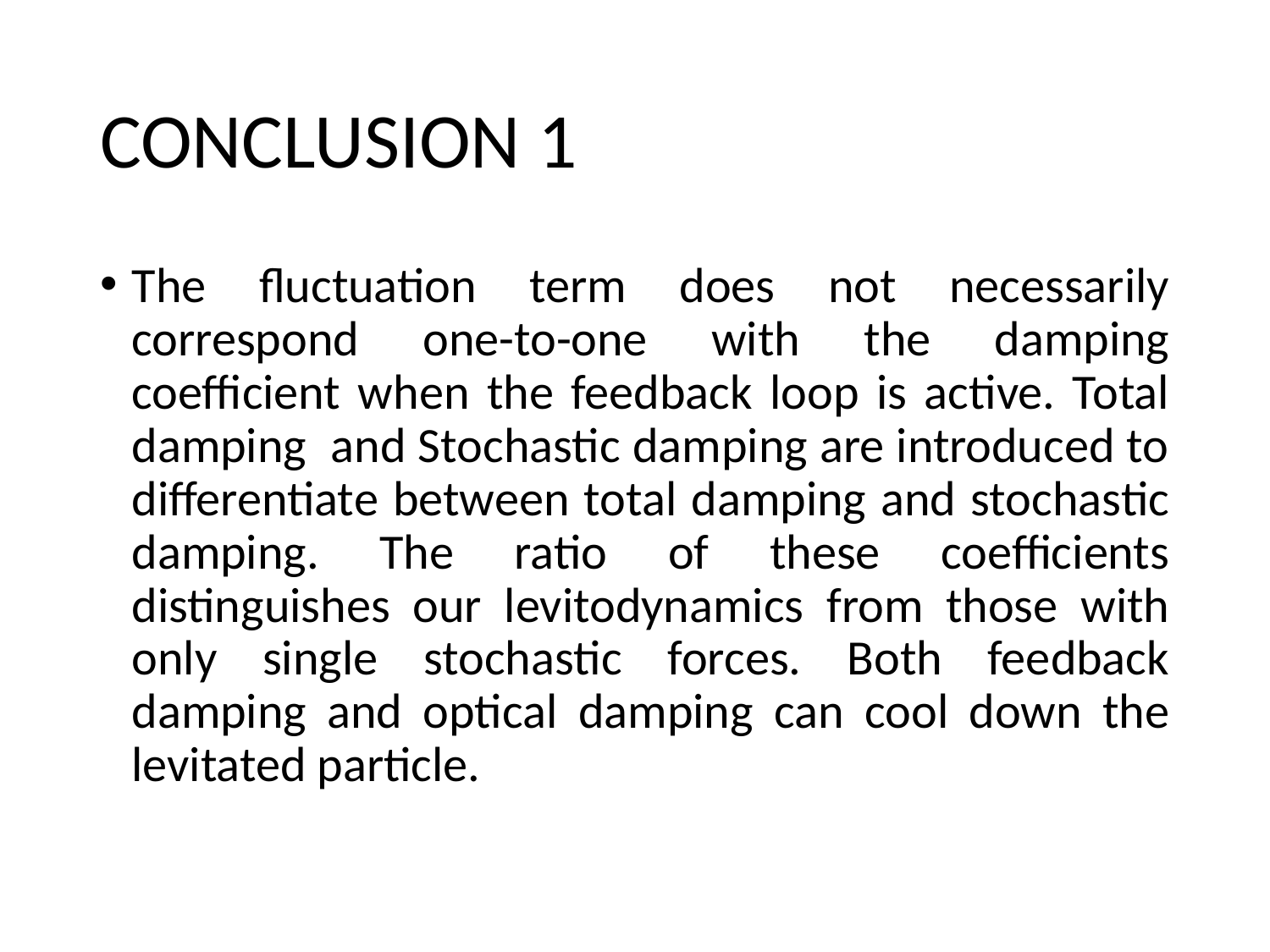

# CONCLUSION 1
The fluctuation term does not necessarily correspond one-to-one with the damping coefficient when the feedback loop is active. Total damping  and Stochastic damping are introduced to differentiate between total damping and stochastic damping. The ratio of these coefficients distinguishes our levitodynamics from those with only single stochastic forces. Both feedback damping and optical damping can cool down the levitated particle.